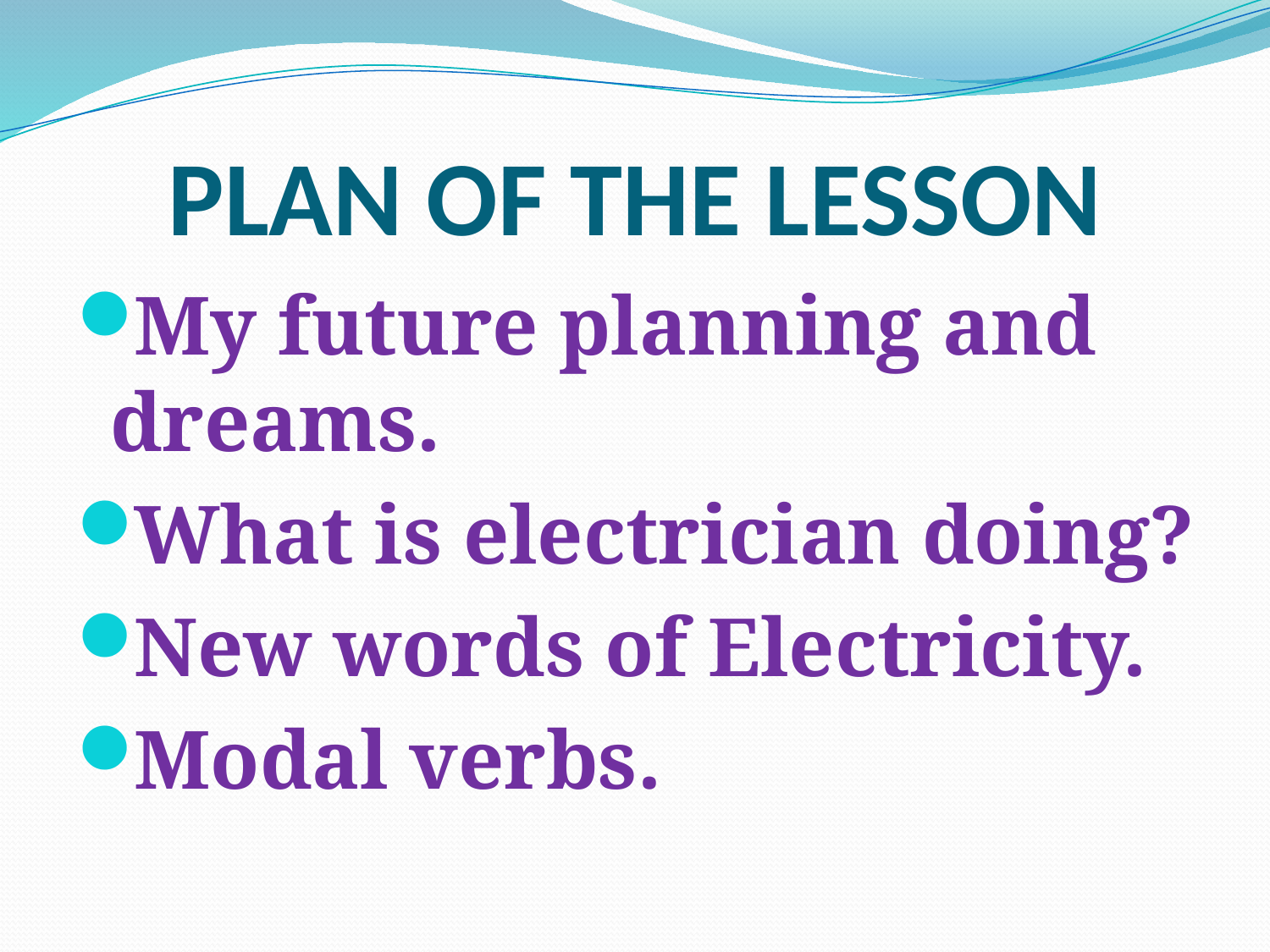

# PLAN OF THE LESSON
My future planning and dreams.
What is electrician doing?
New words of Electricity.
Modal verbs.